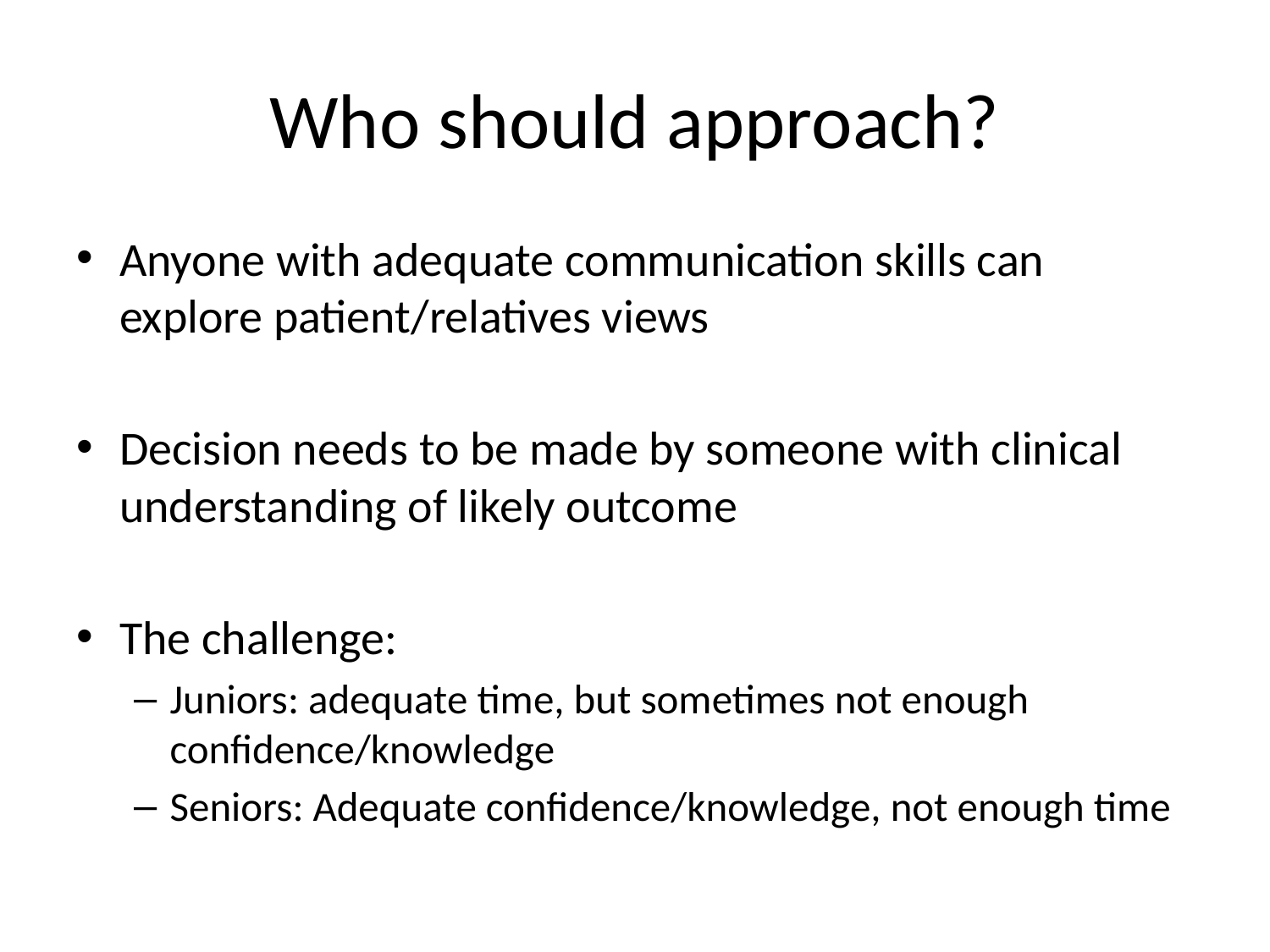

# Who should approach?
Anyone with adequate communication skills can explore patient/relatives views

Decision needs to be made by someone with clinical understanding of likely outcome

The challenge:
Juniors: adequate time, but sometimes not enough confidence/knowledge
Seniors: Adequate confidence/knowledge, not enough time